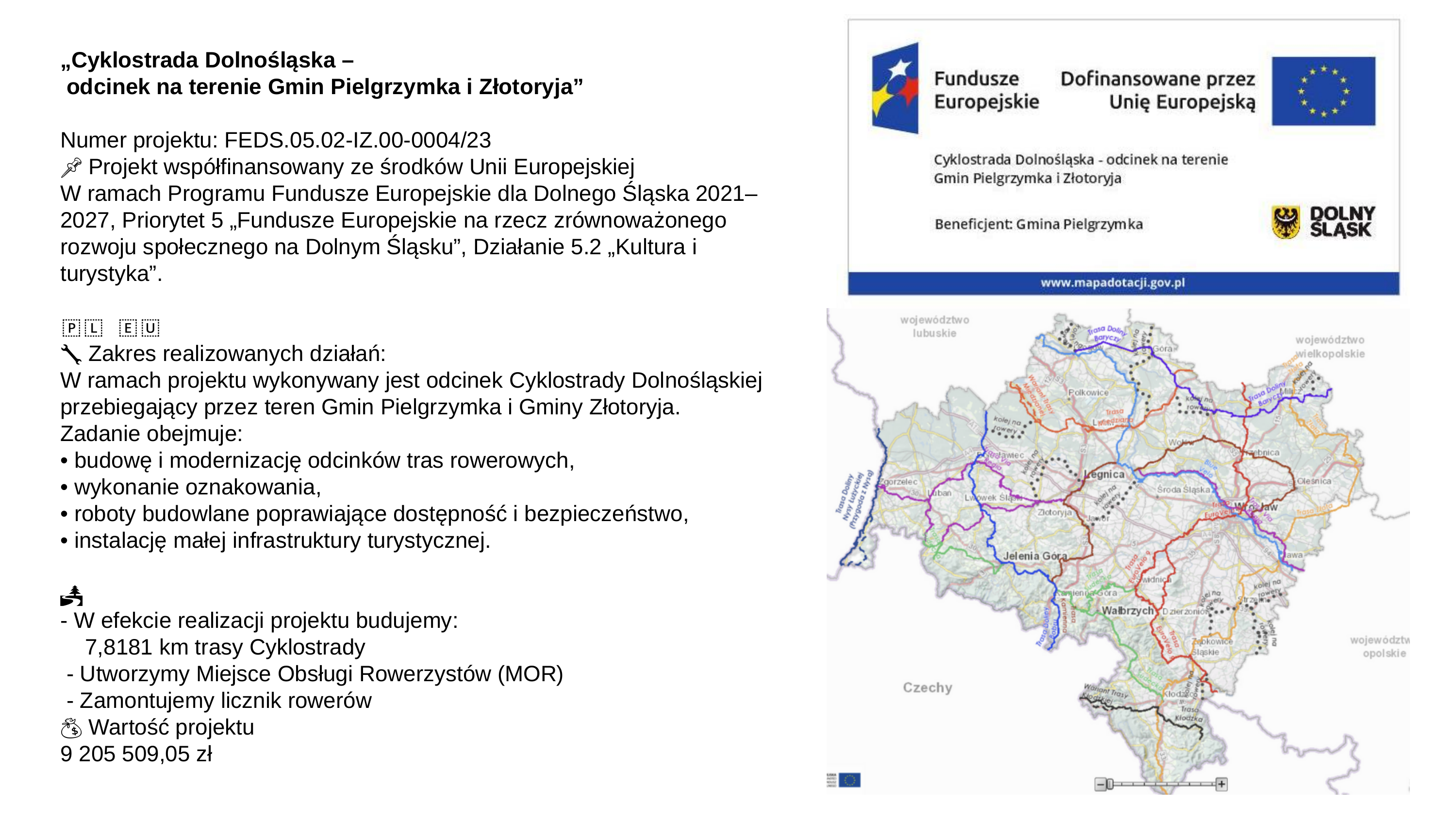

„Cyklostrada Dolnośląska –
 odcinek na terenie Gmin Pielgrzymka i Złotoryja”

Numer projektu: FEDS.05.02-IZ.00-0004/23
📌 Projekt współfinansowany ze środków Unii Europejskiej
W ramach Programu Fundusze Europejskie dla Dolnego Śląska 2021–2027, Priorytet 5 „Fundusze Europejskie na rzecz zrównoważonego rozwoju społecznego na Dolnym Śląsku”, Działanie 5.2 „Kultura i turystyka”.

🇵🇱  🇪🇺
🔧 Zakres realizowanych działań:
W ramach projektu wykonywany jest odcinek Cyklostrady Dolnośląskiej przebiegający przez teren Gmin Pielgrzymka i Gminy Złotoryja.
Zadanie obejmuje:
• budowę i modernizację odcinków tras rowerowych,
• wykonanie oznakowania,
• roboty budowlane poprawiające dostępność i bezpieczeństwo,
• instalację małej infrastruktury turystycznej.

🏞️
- W efekcie realizacji projektu budujemy:
    7,8181 km trasy Cyklostrady
 - Utworzymy Miejsce Obsługi Rowerzystów (MOR)
 - Zamontujemy licznik rowerów
💰 Wartość projektu
9 205 509,05 zł